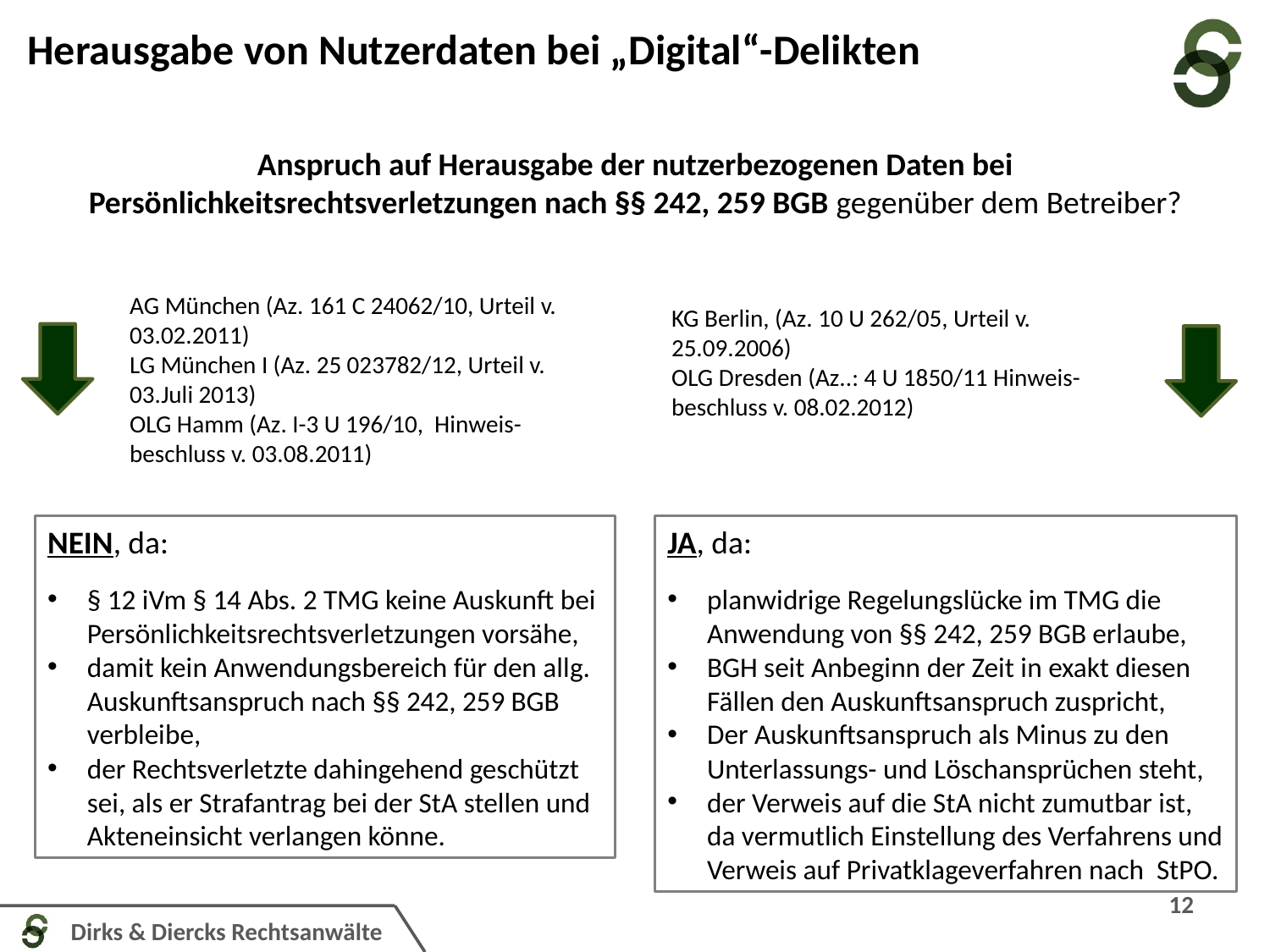

Herausgabe von Nutzerdaten bei „Digital“-Delikten
Anspruch auf Herausgabe der nutzerbezogenen Daten bei Persönlichkeitsrechtsverletzungen nach §§ 242, 259 BGB gegenüber dem Betreiber?
AG München (Az. 161 C 24062/10, Urteil v. 03.02.2011)
LG München I (Az. 25 023782/12, Urteil v. 03.Juli 2013)
OLG Hamm (Az. I-3 U 196/10,  Hinweis-beschluss v. 03.08.2011)
KG Berlin, (Az. 10 U 262/05, Urteil v. 25.09.2006)
OLG Dresden (Az..: 4 U 1850/11 Hinweis-beschluss v. 08.02.2012)

NEIN, da:
§ 12 iVm § 14 Abs. 2 TMG keine Auskunft bei Persönlichkeitsrechtsverletzungen vorsähe,
damit kein Anwendungsbereich für den allg. Auskunftsanspruch nach §§ 242, 259 BGB verbleibe,
der Rechtsverletzte dahingehend geschützt sei, als er Strafantrag bei der StA stellen und Akteneinsicht verlangen könne.
JA, da:
planwidrige Regelungslücke im TMG die Anwendung von §§ 242, 259 BGB erlaube,
BGH seit Anbeginn der Zeit in exakt diesen Fällen den Auskunftsanspruch zuspricht,
Der Auskunftsanspruch als Minus zu den Unterlassungs- und Löschansprüchen steht,
der Verweis auf die StA nicht zumutbar ist, da vermutlich Einstellung des Verfahrens und Verweis auf Privatklageverfahren nach  StPO.
12